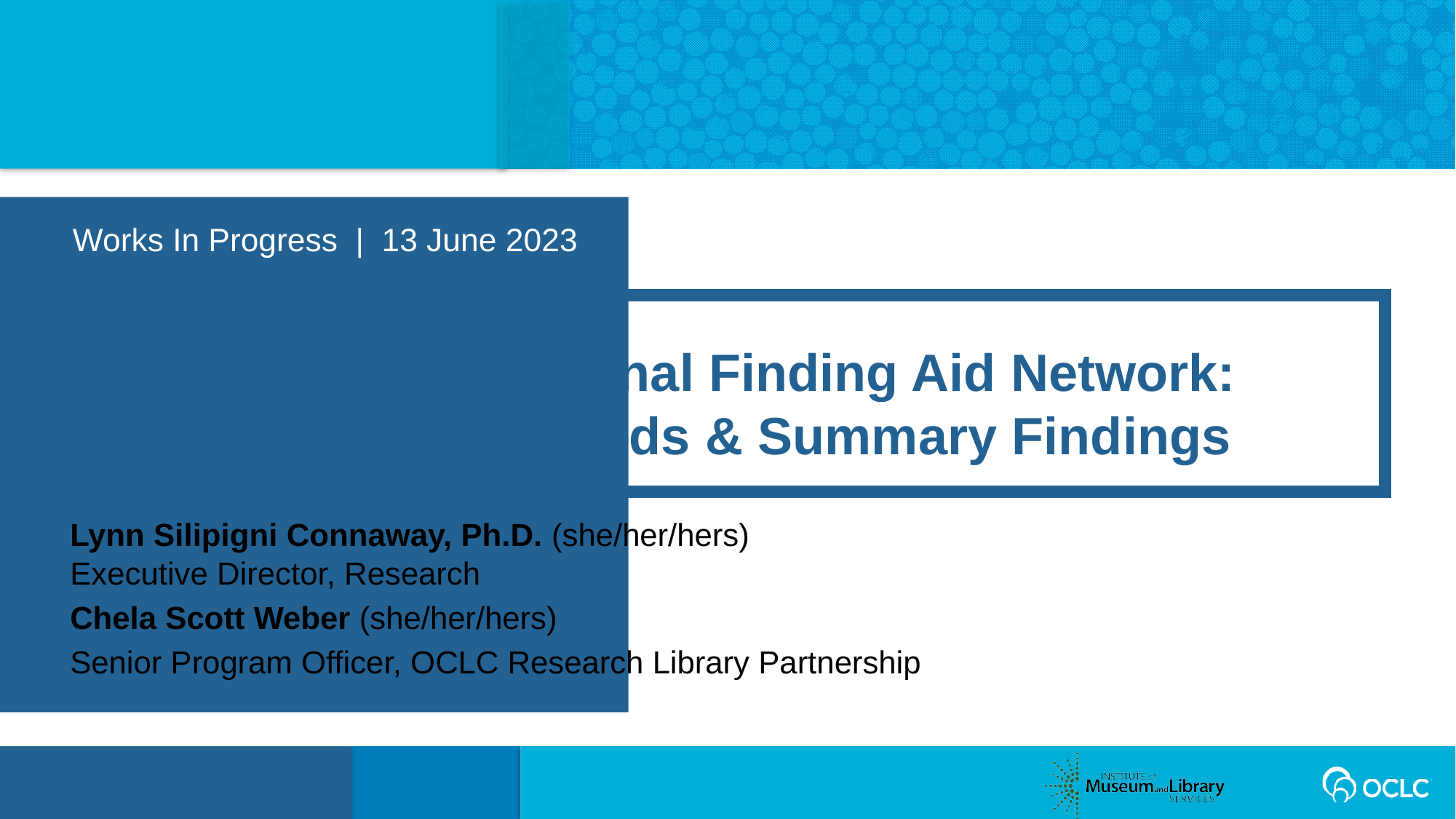

Works In Progress  |  13 June 2023
Building a National Finding Aid Network:
Research Methods & Summary Findings
Lynn Silipigni Connaway, Ph.D. (she/her/hers)
Executive Director, Research
Chela Scott Weber (she/her/hers)
Senior Program Officer, OCLC Research Library Partnership